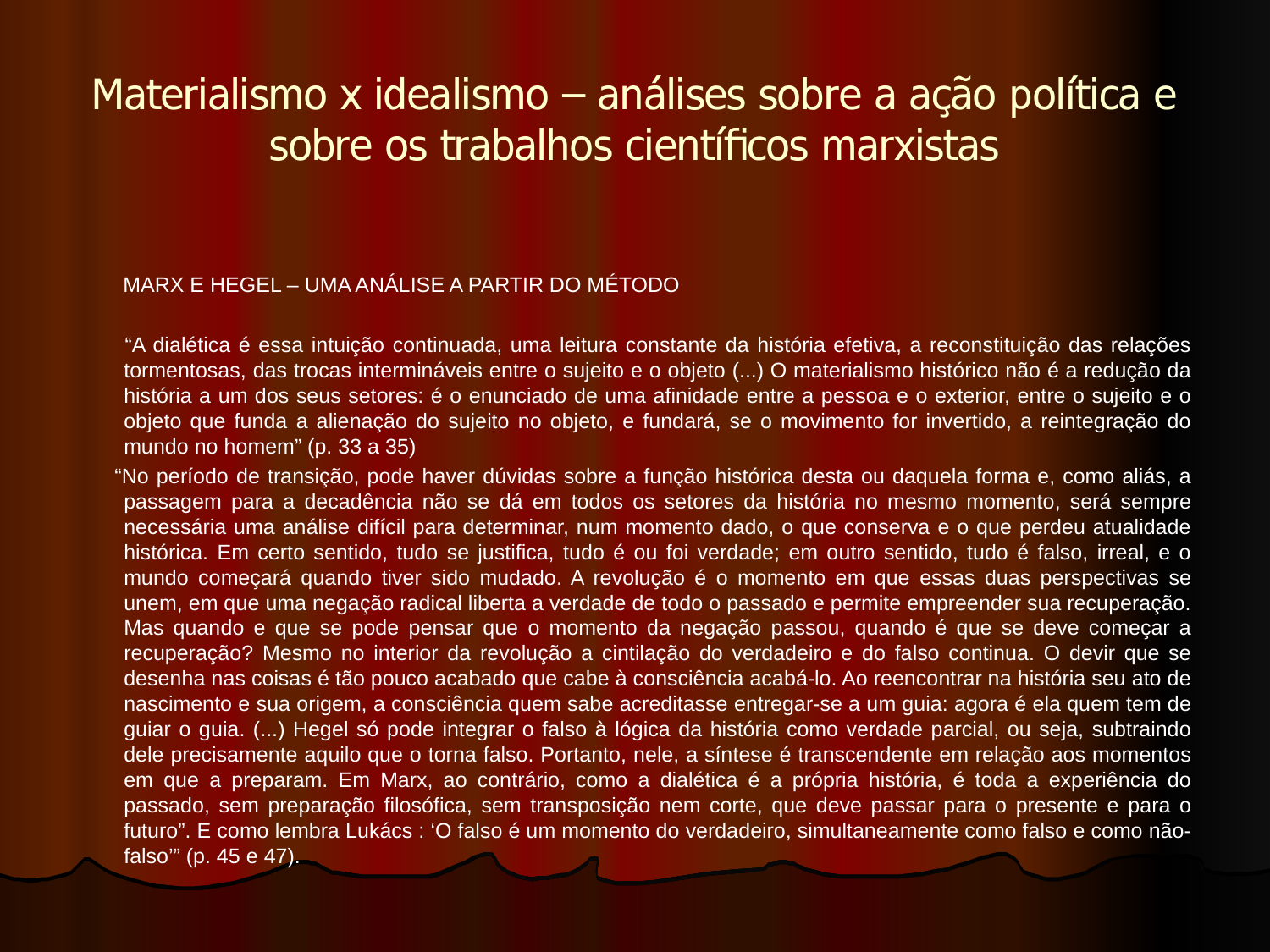

# Materialismo x idealismo – análises sobre a ação política e sobre os trabalhos científicos marxistas

      MARX E HEGEL – UMA ANÁLISE A PARTIR DO MÉTODO

      “A dialética é essa intuição continuada, uma leitura constante da história efetiva, a reconstituição das relações tormentosas, das trocas intermináveis entre o sujeito e o objeto (...) O materialismo histórico não é a redução da história a um dos seus setores: é o enunciado de uma afinidade entre a pessoa e o exterior, entre o sujeito e o objeto que funda a alienação do sujeito no objeto, e fundará, se o movimento for invertido, a reintegração do mundo no homem” (p. 33 a 35)
     “No período de transição, pode haver dúvidas sobre a função histórica desta ou daquela forma e, como aliás, a passagem para a decadência não se dá em todos os setores da história no mesmo momento, será sempre necessária uma análise difícil para determinar, num momento dado, o que conserva e o que perdeu atualidade histórica. Em certo sentido, tudo se justifica, tudo é ou foi verdade; em outro sentido, tudo é falso, irreal, e o mundo começará quando tiver sido mudado. A revolução é o momento em que essas duas perspectivas se unem, em que uma negação radical liberta a verdade de todo o passado e permite empreender sua recuperação. Mas quando e que se pode pensar que o momento da negação passou, quando é que se deve começar a recuperação? Mesmo no interior da revolução a cintilação do verdadeiro e do falso continua. O devir que se desenha nas coisas é tão pouco acabado que cabe à consciência acabá-lo. Ao reencontrar na história seu ato de nascimento e sua origem, a consciência quem sabe acreditasse entregar-se a um guia: agora é ela quem tem de guiar o guia. (...) Hegel só pode integrar o falso à lógica da história como verdade parcial, ou seja, subtraindo dele precisamente aquilo que o torna falso. Portanto, nele, a síntese é transcendente em relação aos momentos em que a preparam. Em Marx, ao contrário, como a dialética é a própria história, é toda a experiência do passado, sem preparação filosófica, sem transposição nem corte, que deve passar para o presente e para o futuro”. E como lembra Lukács : ‘O falso é um momento do verdadeiro, simultaneamente como falso e como não-falso’” (p. 45 e 47).